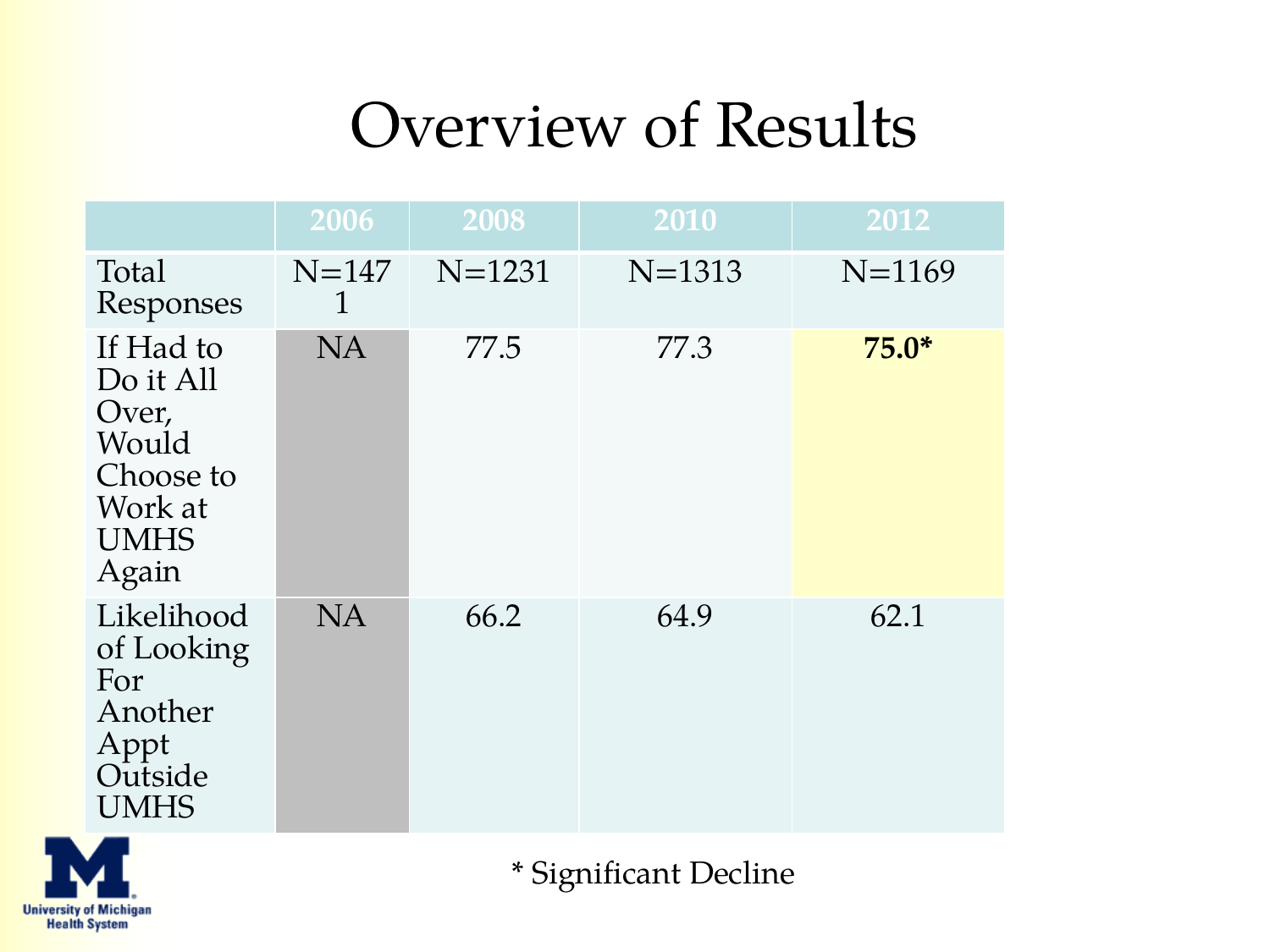

# Overview of Results
|  | 2006 | 2008 | 2010 | 2012 |
| --- | --- | --- | --- | --- |
| Total Responses | N=1471 | N=1231 | N=1313 | N=1169 |
| If Had to Do it All Over, Would Choose to Work at UMHS Again | NA | 77.5 | 77.3 | 75.0\* |
| Likelihood of Looking For Another Appt Outside UMHS | NA | 66.2 | 64.9 | 62.1 |
* Significant Decline